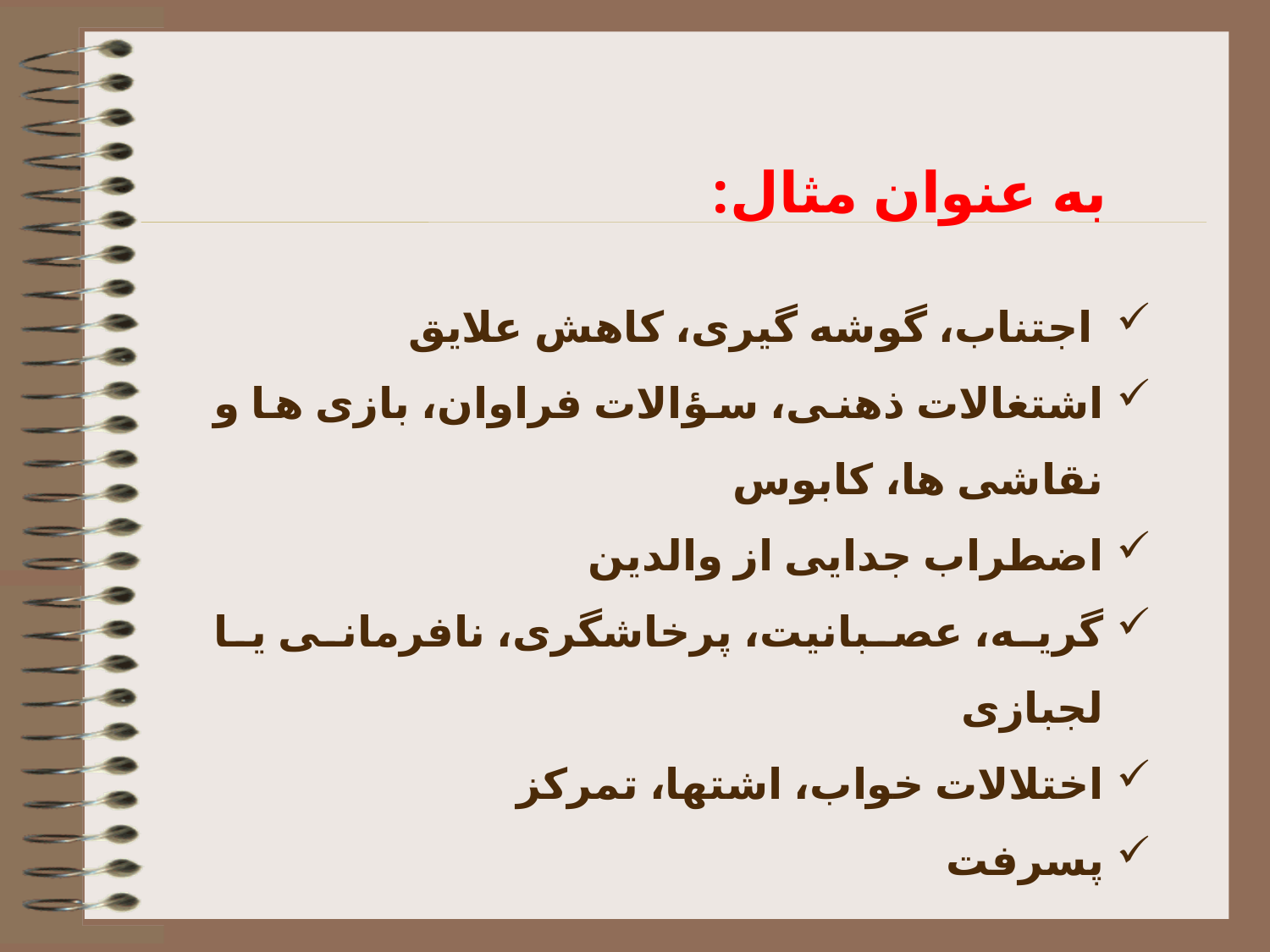

به عنوان مثال:

 اجتناب، گوشه گیری، کاهش علایق
اشتغالات ذهنی، سؤالات فراوان، بازی ها و نقاشی ها، کابوس
اضطراب جدایی از والدین
گریه، عصبانیت، پرخاشگری، نافرمانی یا لجبازی
اختلالات خواب، اشتها، تمرکز
پسرفت